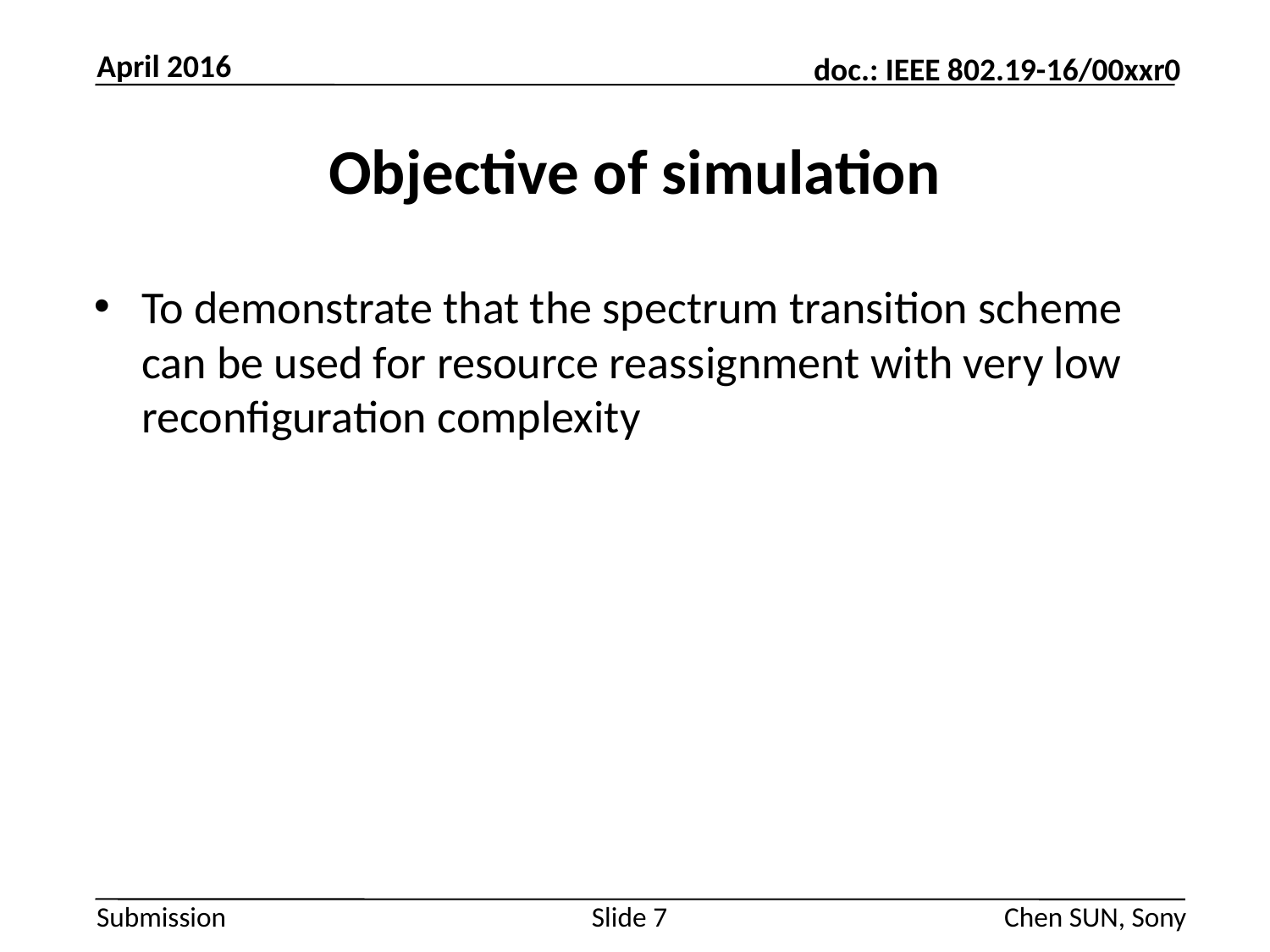

April 2016
# Objective of simulation
To demonstrate that the spectrum transition scheme can be used for resource reassignment with very low reconfiguration complexity

Slide 7
Chen SUN, Sony